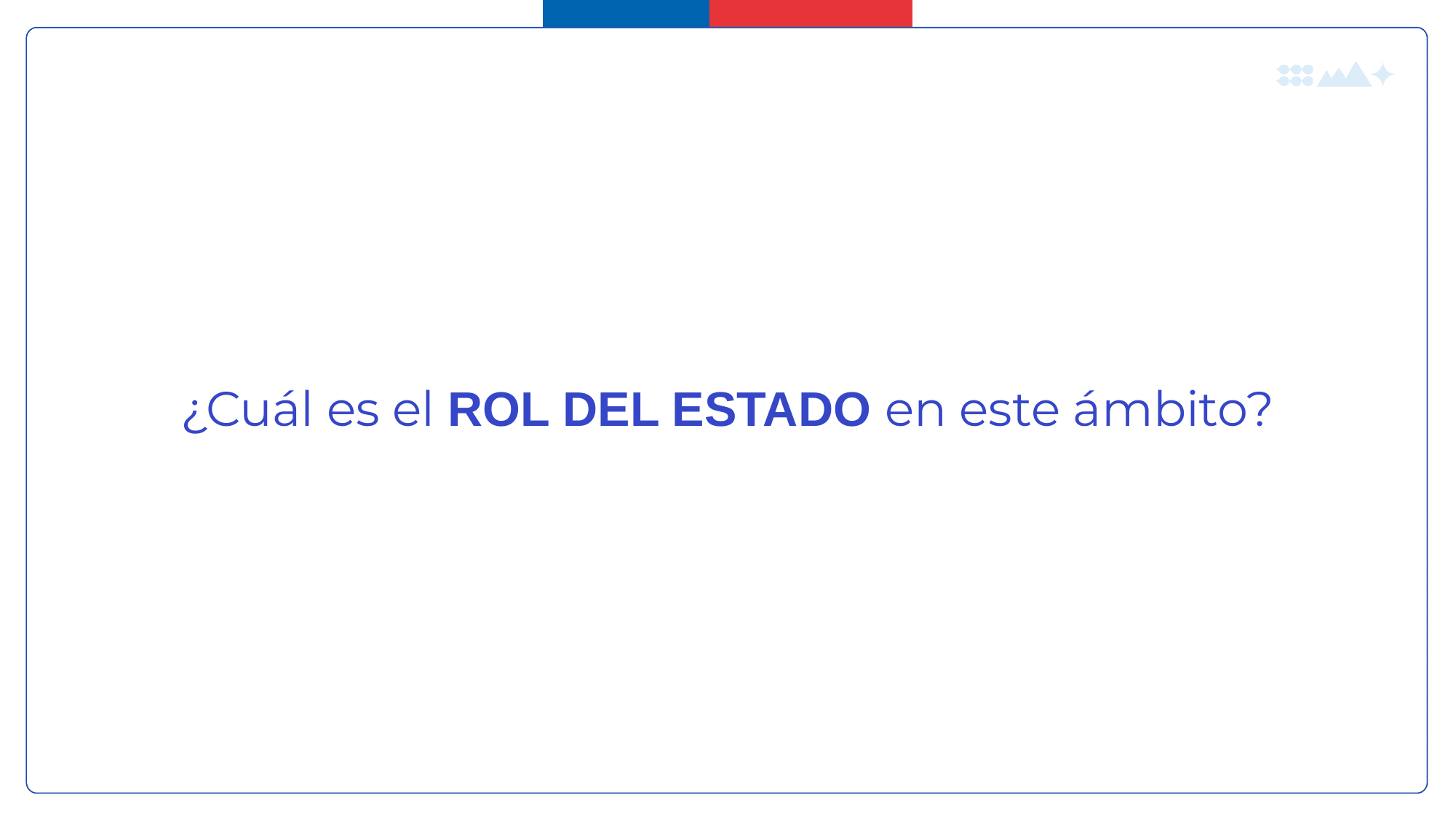

¿Cuál es el ROL DEL ESTADO en este ámbito?